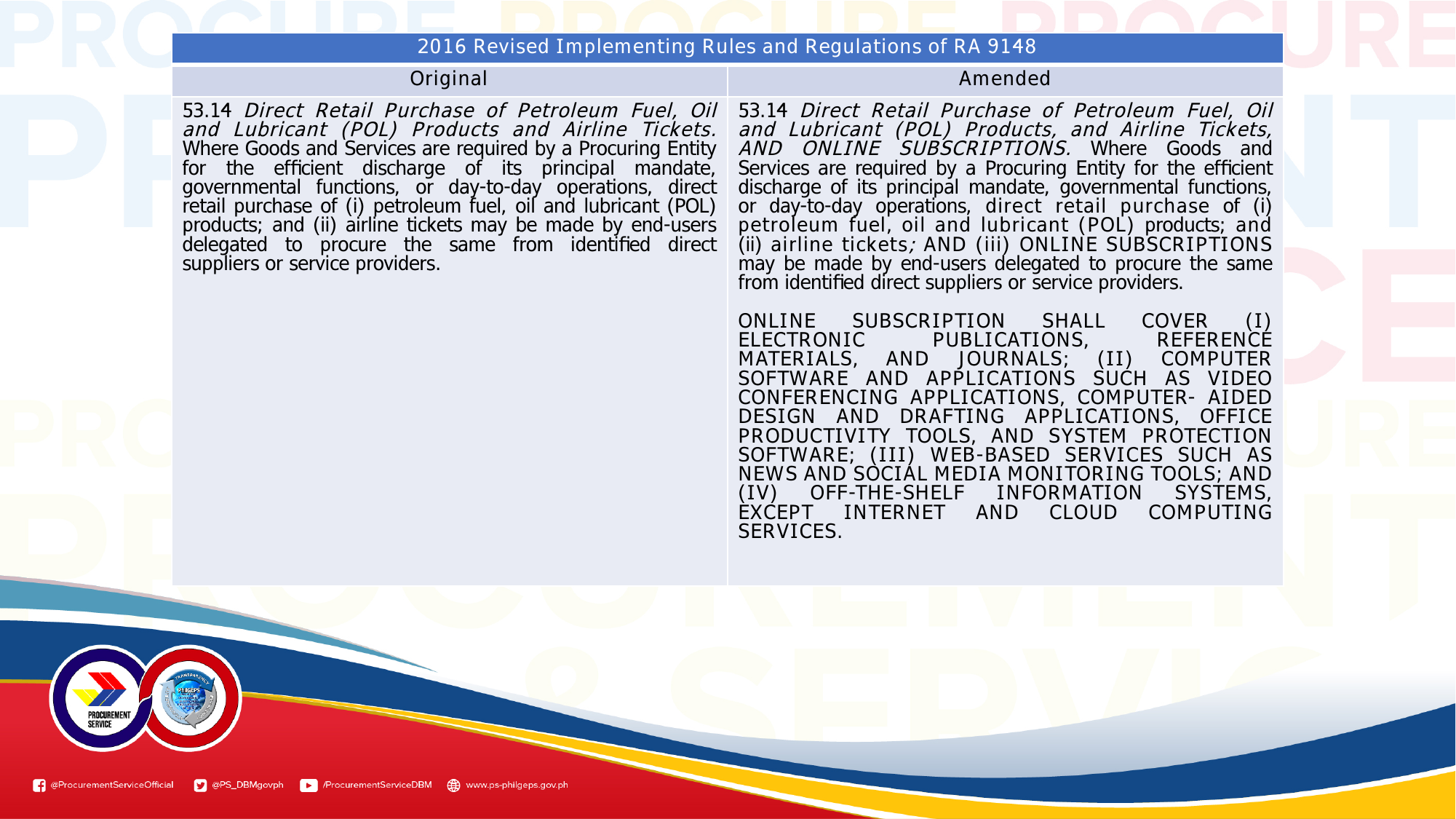

| 2016 Revised Implementing Rules and Regulations of RA 9148 |  |
| --- | --- |
| Original | Amended |
| 53.14 Direct Retail Purchase of Petroleum Fuel, Oil and Lubricant (POL) Products and Airline Tickets. Where Goods and Services are required by a Procuring Entity for the efficient discharge of its principal mandate, governmental functions, or day-to-day operations, direct retail purchase of (i) petroleum fuel, oil and lubricant (POL) products; and (ii) airline tickets may be made by end-users delegated to procure the same from identified direct suppliers or service providers. | 53.14 Direct Retail Purchase of Petroleum Fuel, Oil and Lubricant (POL) Products, and Airline Tickets, AND ONLINE SUBSCRIPTIONS. Where Goods and Services are required by a Procuring Entity for the efficient discharge of its principal mandate, governmental functions, or day-to-day operations, direct retail purchase of (i) petroleum fuel, oil and lubricant (POL) products; and (ii) airline tickets; AND (iii) ONLINE SUBSCRIPTIONS may be made by end-users delegated to procure the same from identified direct suppliers or service providers. ONLINE SUBSCRIPTION SHALL COVER (I) ELECTRONIC PUBLICATIONS, REFERENCE MATERIALS, AND JOURNALS; (II) COMPUTER SOFTWARE AND APPLICATIONS SUCH AS VIDEO CONFERENCING APPLICATIONS, COMPUTER- AIDED DESIGN AND DRAFTING APPLICATIONS, OFFICE PRODUCTIVITY TOOLS, AND SYSTEM PROTECTION SOFTWARE; (III) WEB-BASED SERVICES SUCH AS NEWS AND SOCIAL MEDIA MONITORING TOOLS; AND (IV) OFF-THE-SHELF INFORMATION SYSTEMS, EXCEPT INTERNET AND CLOUD COMPUTING SERVICES. |